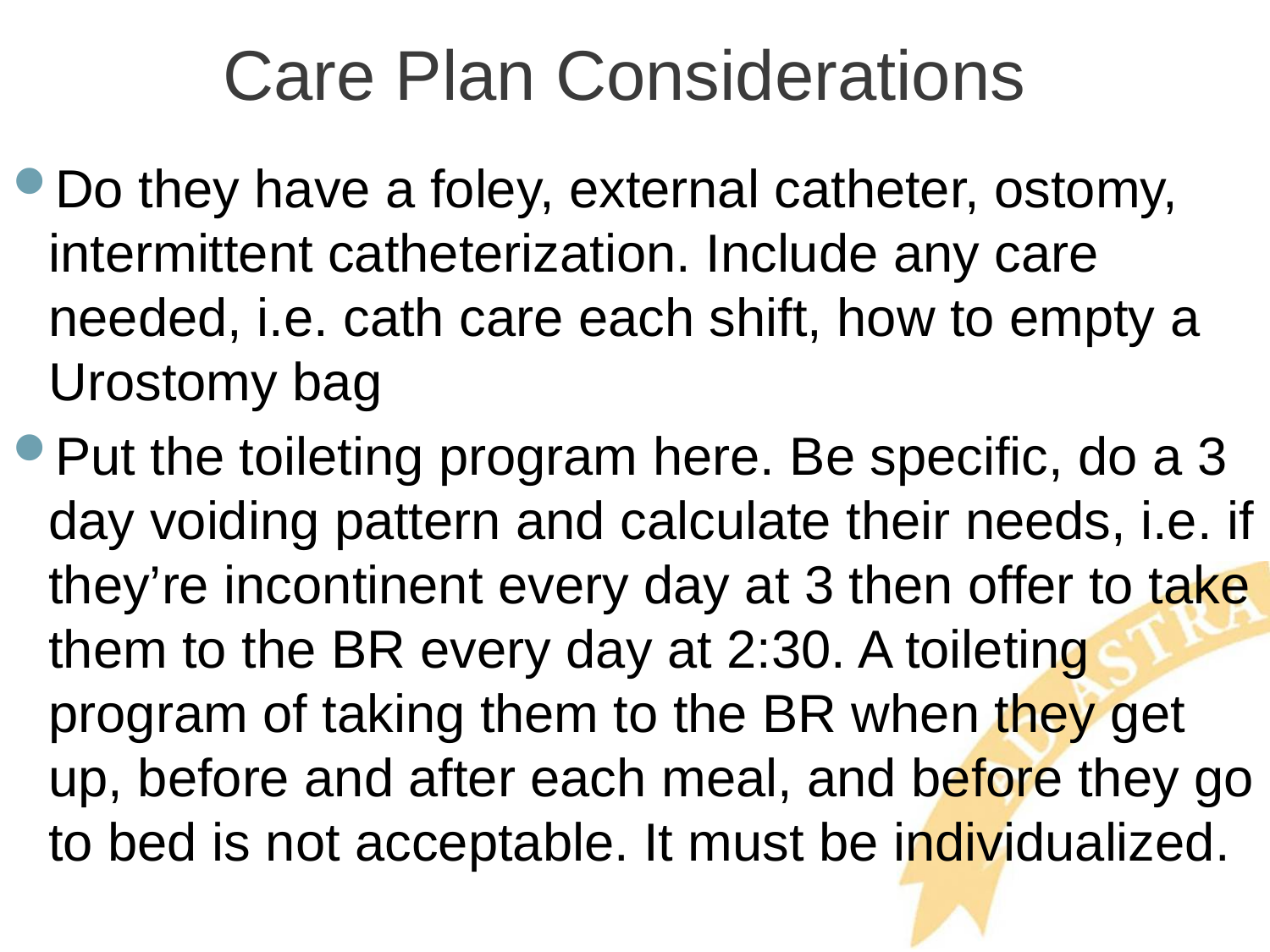

# Care Plan Considerations
Do they have a foley, external catheter, ostomy, intermittent catheterization. Include any care needed, i.e. cath care each shift, how to empty a Urostomy bag
Put the toileting program here. Be specific, do a 3 day voiding pattern and calculate their needs, i.e. if they’re incontinent every day at 3 then offer to take them to the BR every day at 2:30. A toileting program of taking them to the BR when they get up, before and after each meal, and before they go to bed is not acceptable. It must be individualized.